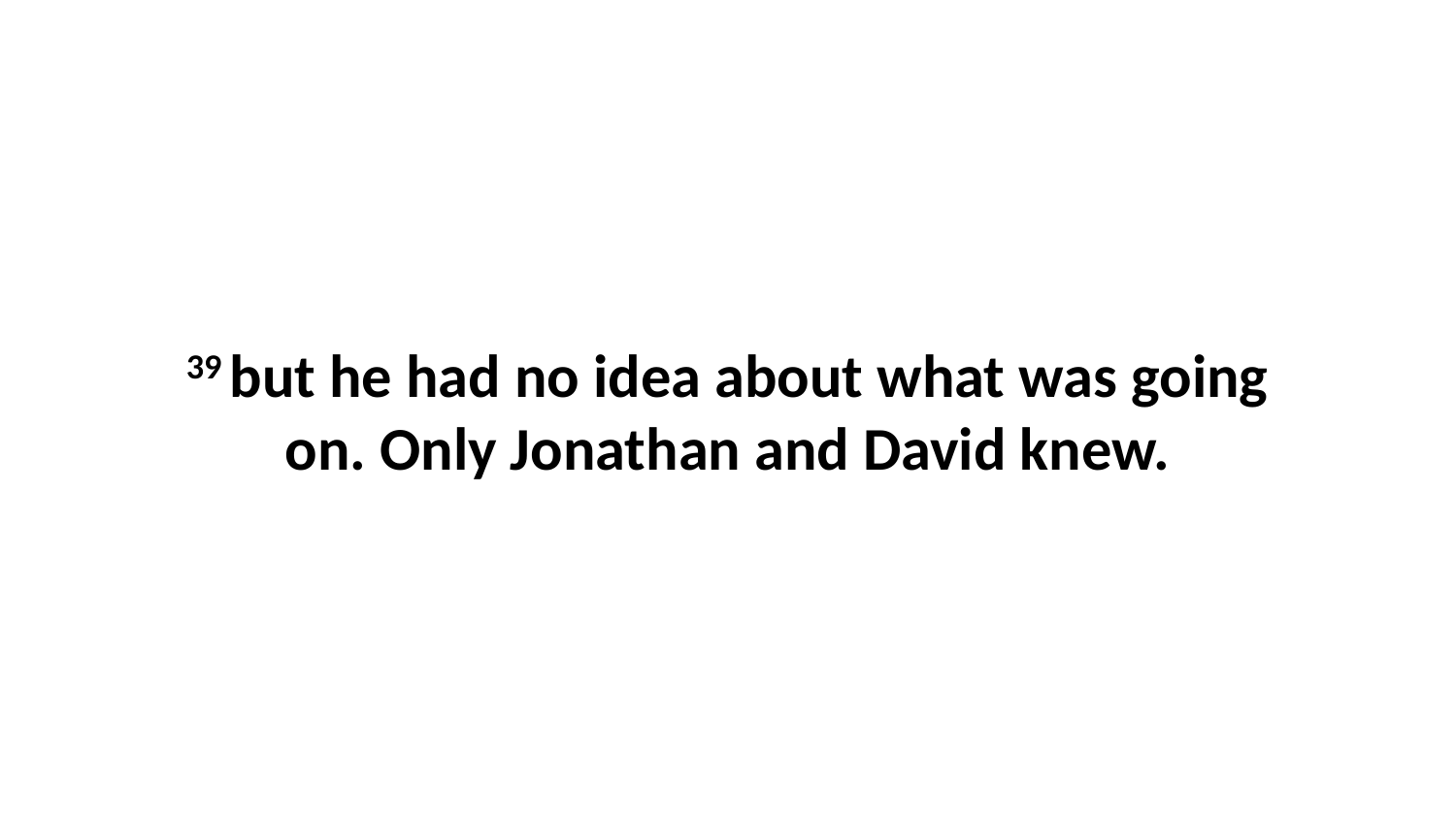

39 but he had no idea about what was going on. Only Jonathan and David knew.